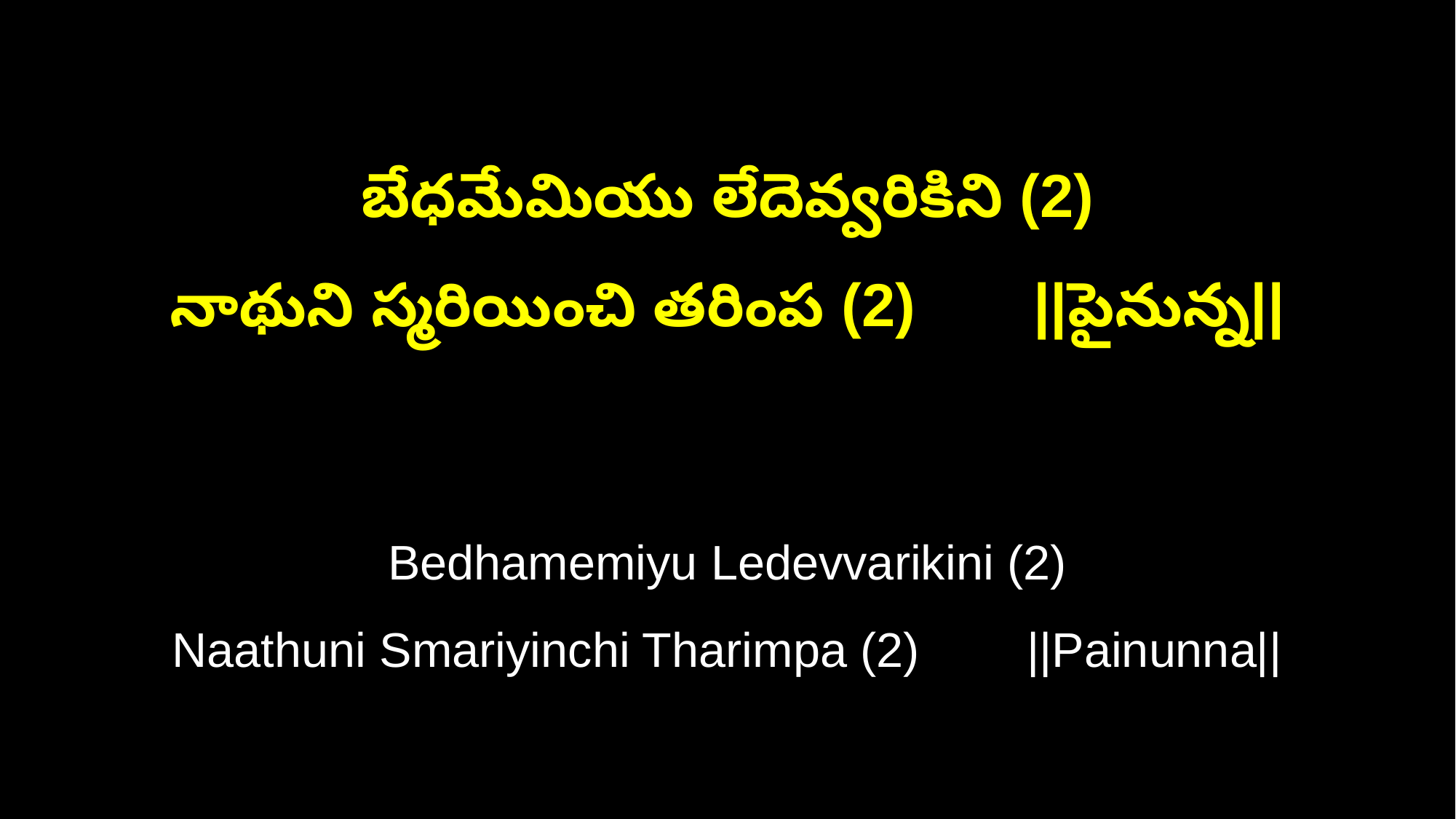

బేధమేమియు లేదెవ్వరికిని (2)
నాథుని స్మరియించి తరింప (2)       ||పైనున్న||
Bedhamemiyu Ledevvarikini (2)
Naathuni Smariyinchi Tharimpa (2)        ||Painunna||